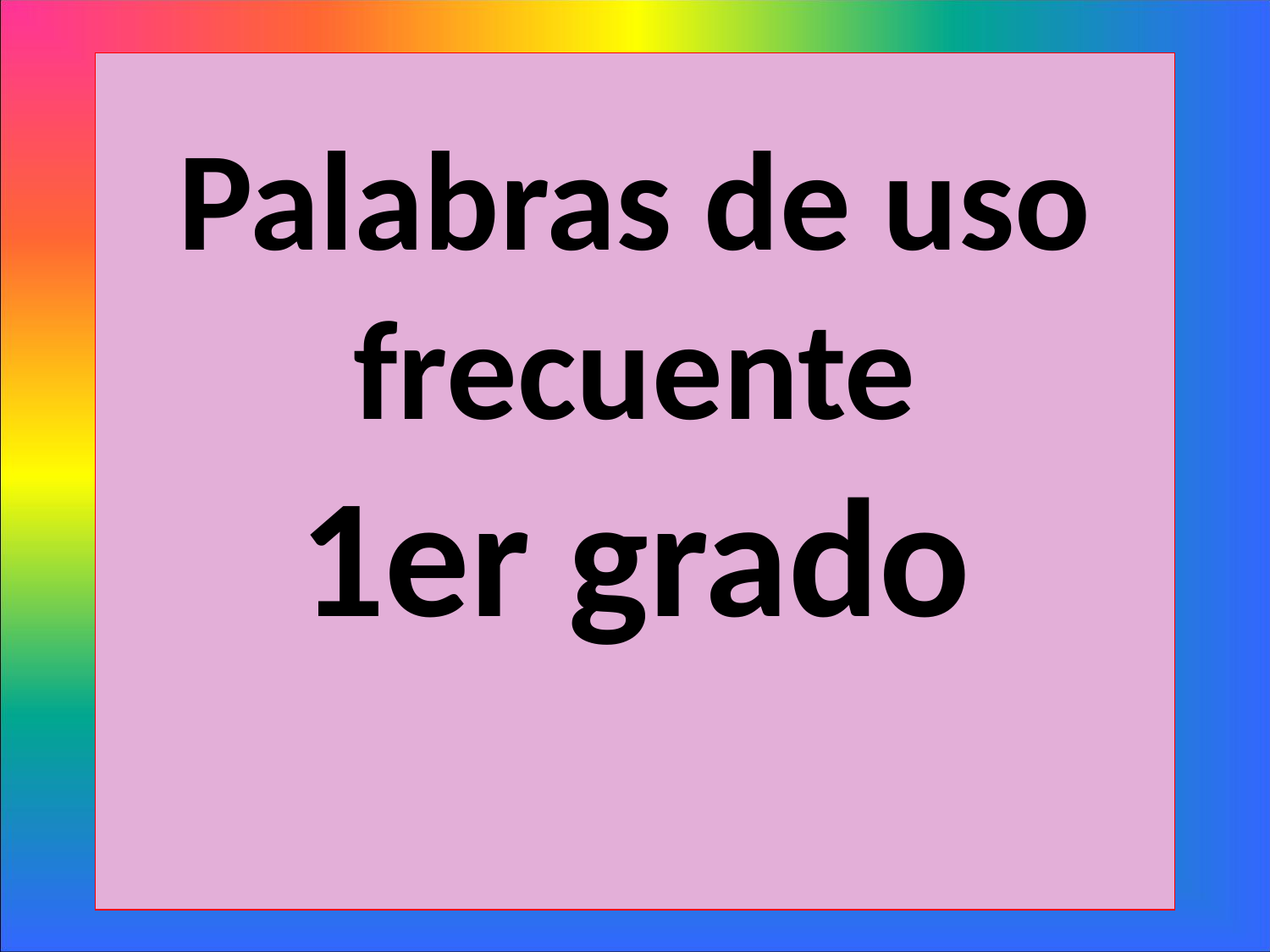

# Palabras de uso frecuente 1er grado